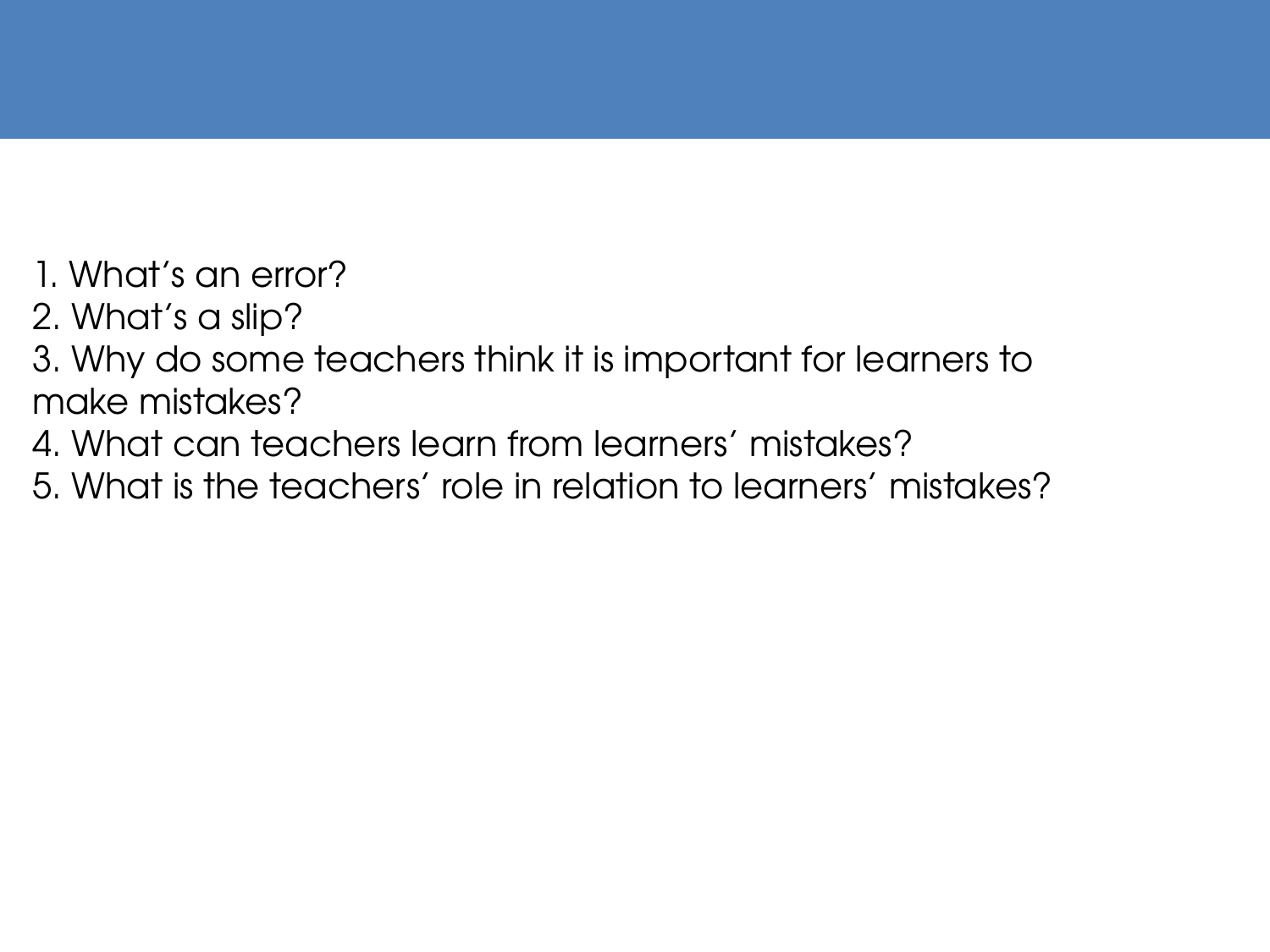

1. What’s an error?
2. What’s a slip?
3. Why do some teachers think it is important for learners to make mistakes?
4. What can teachers learn from learners’ mistakes?
5. What is the teachers’ role in relation to learners’ mistakes?